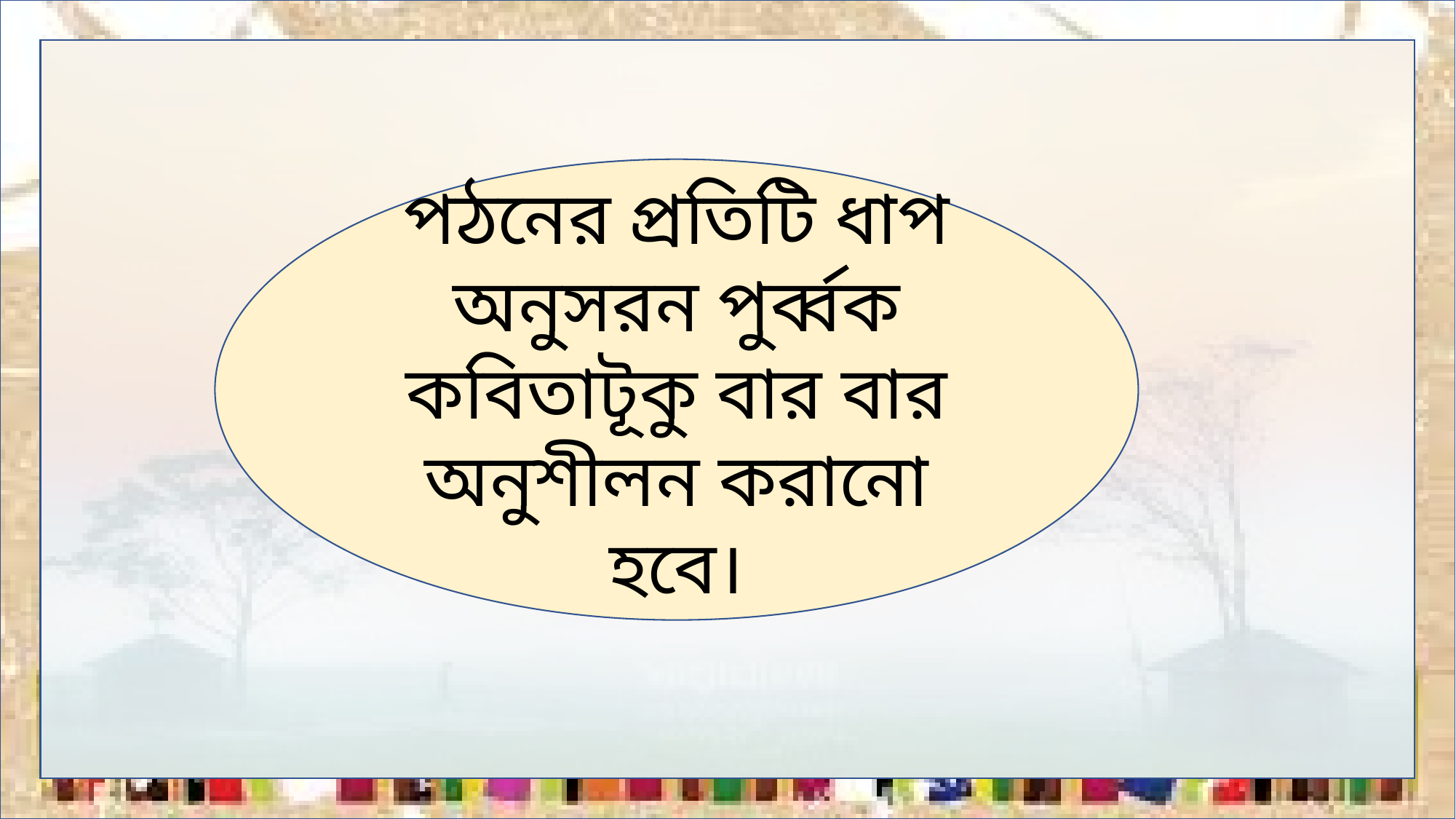

পঠনের প্রতিটি ধাপ অনুসরন পুর্ব্বক কবিতাটূকু বার বার অনুশীলন করানো হবে।